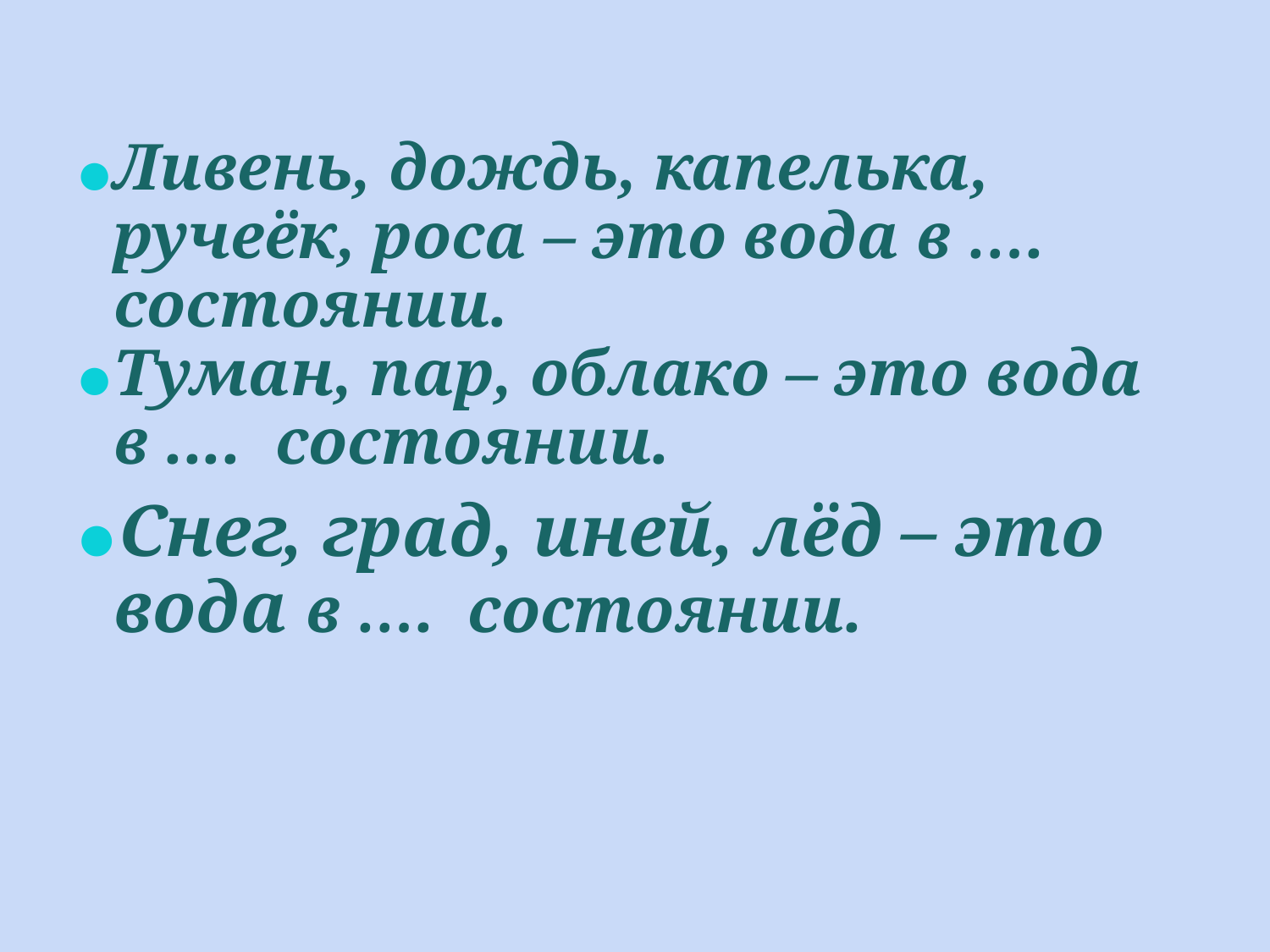

Ливень, дождь, капелька, ручеёк, роса – это вода в ….  состоянии.
Туман, пар, облако – это вода в ....  состоянии.
Снег, град, иней, лёд – это вода в ….  состоянии.